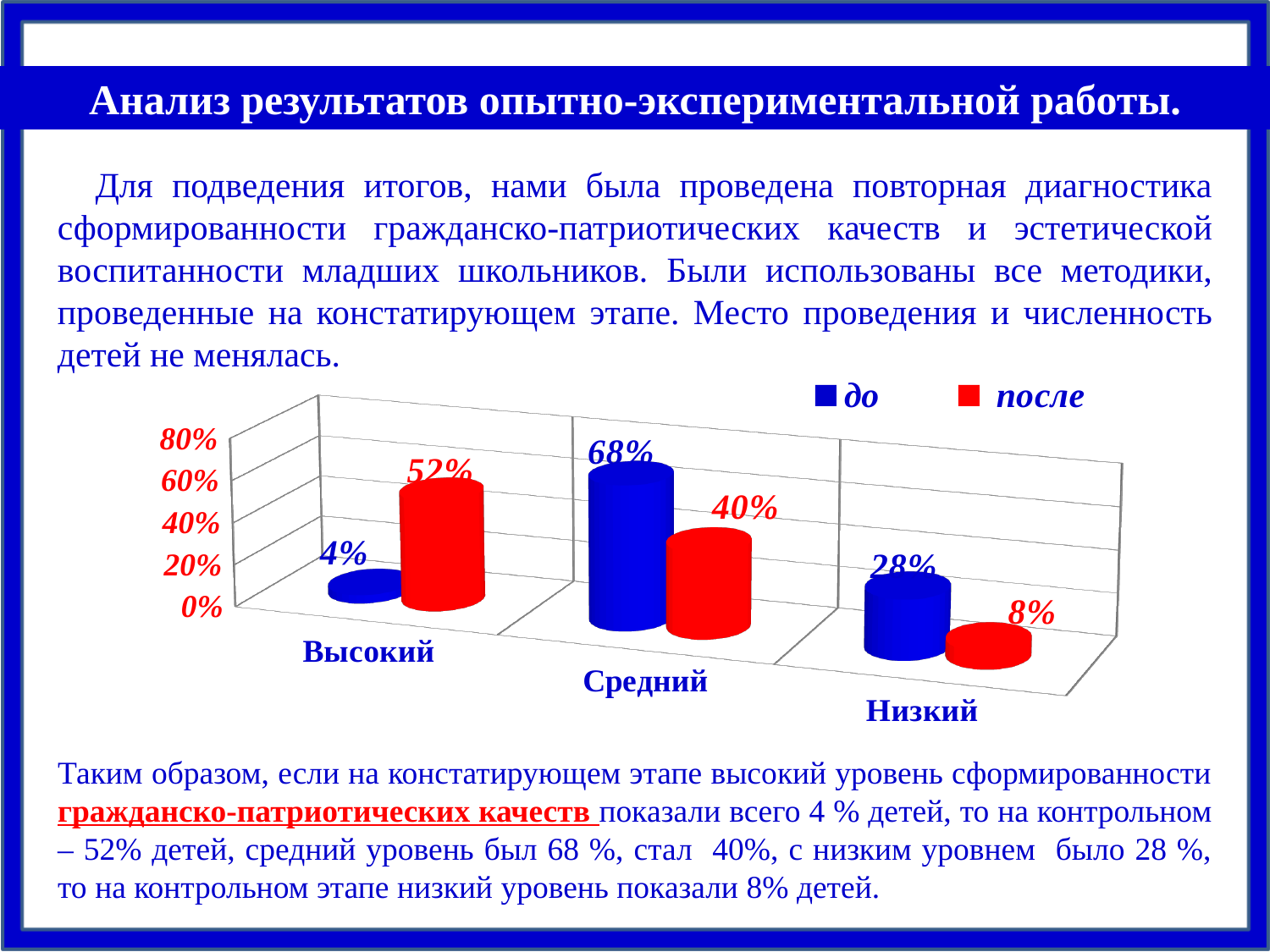

Анализ результатов опытно-экспериментальной работы.
  Для подведения итогов, нами была проведена повторная диагностика сформированности гражданско-патриотических качеств и эстетической воспитанности младших школьников. Были использованы все методики, проведенные на констатирующем этапе. Место проведения и численность детей не менялась.

[unsupported chart]

Таким образом, если на констатирующем этапе высокий уровень сформированности гражданско-патриотических качеств показали всего 4 % детей, то на контрольном – 52% детей, средний уровень был 68 %, стал  40%, с низким уровнем  было 28 %, то на контрольном этапе низкий уровень показали 8% детей.